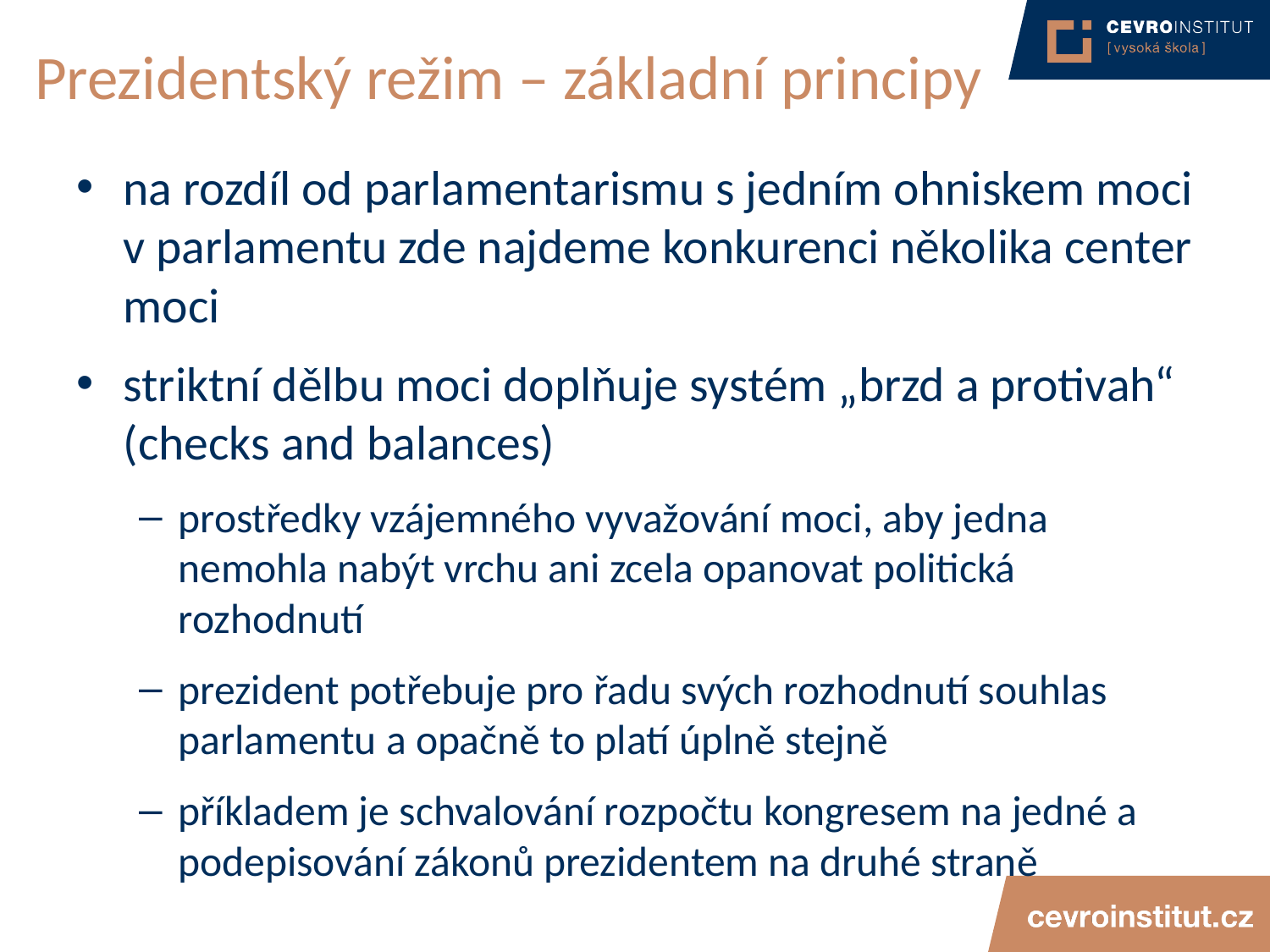

# Prezidentský režim – základní principy
na rozdíl od parlamentarismu s jedním ohniskem moci v parlamentu zde najdeme konkurenci několika center moci
striktní dělbu moci doplňuje systém „brzd a protivah“ (checks and balances)
prostředky vzájemného vyvažování moci, aby jedna nemohla nabýt vrchu ani zcela opanovat politická rozhodnutí
prezident potřebuje pro řadu svých rozhodnutí souhlas parlamentu a opačně to platí úplně stejně
příkladem je schvalování rozpočtu kongresem na jedné a podepisování zákonů prezidentem na druhé straně